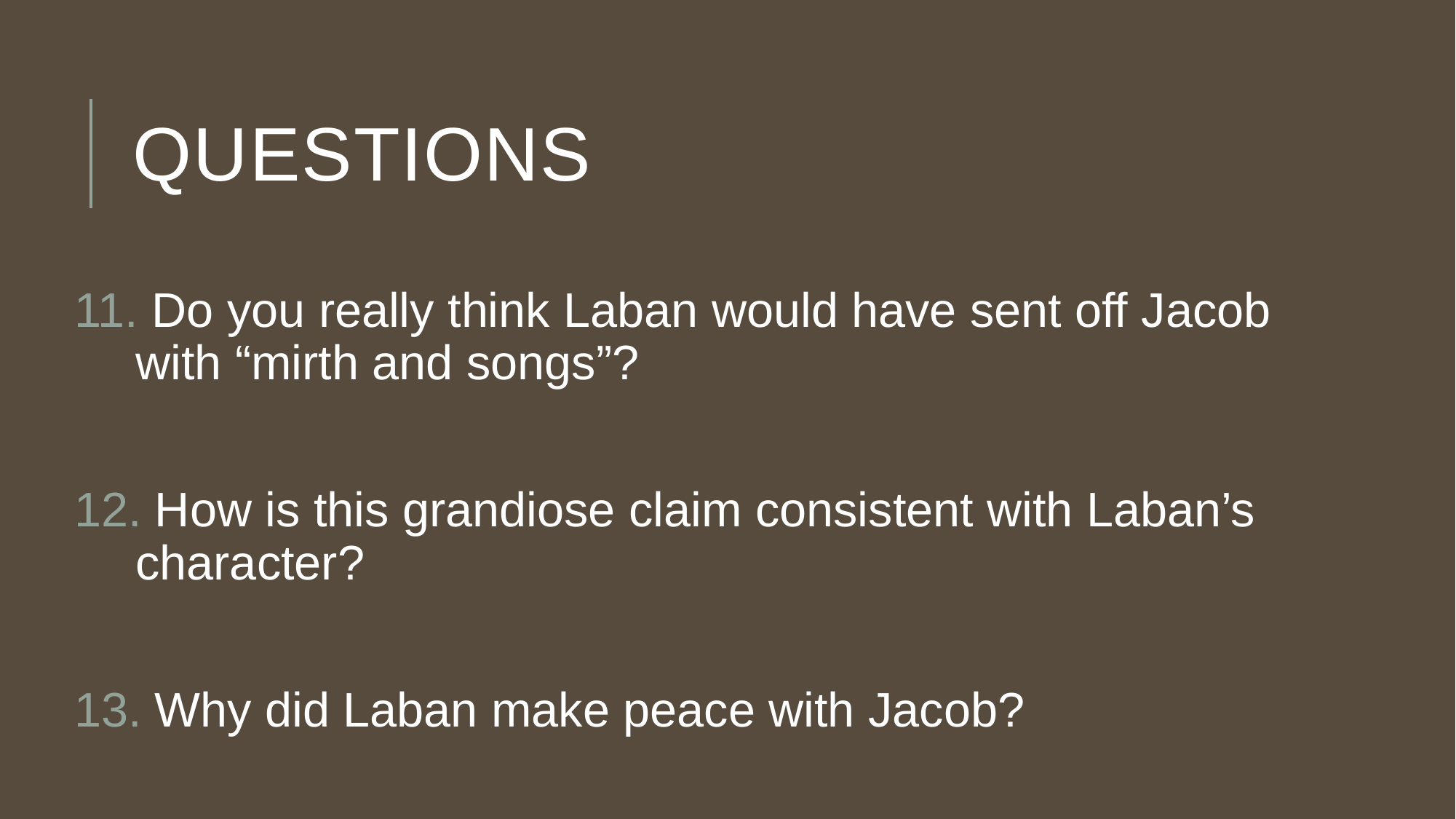

# Questions
 Do you really think Laban would have sent off Jacob with “mirth and songs”?

 How is this grandiose claim consistent with Laban’s character?

 Why did Laban make peace with Jacob?